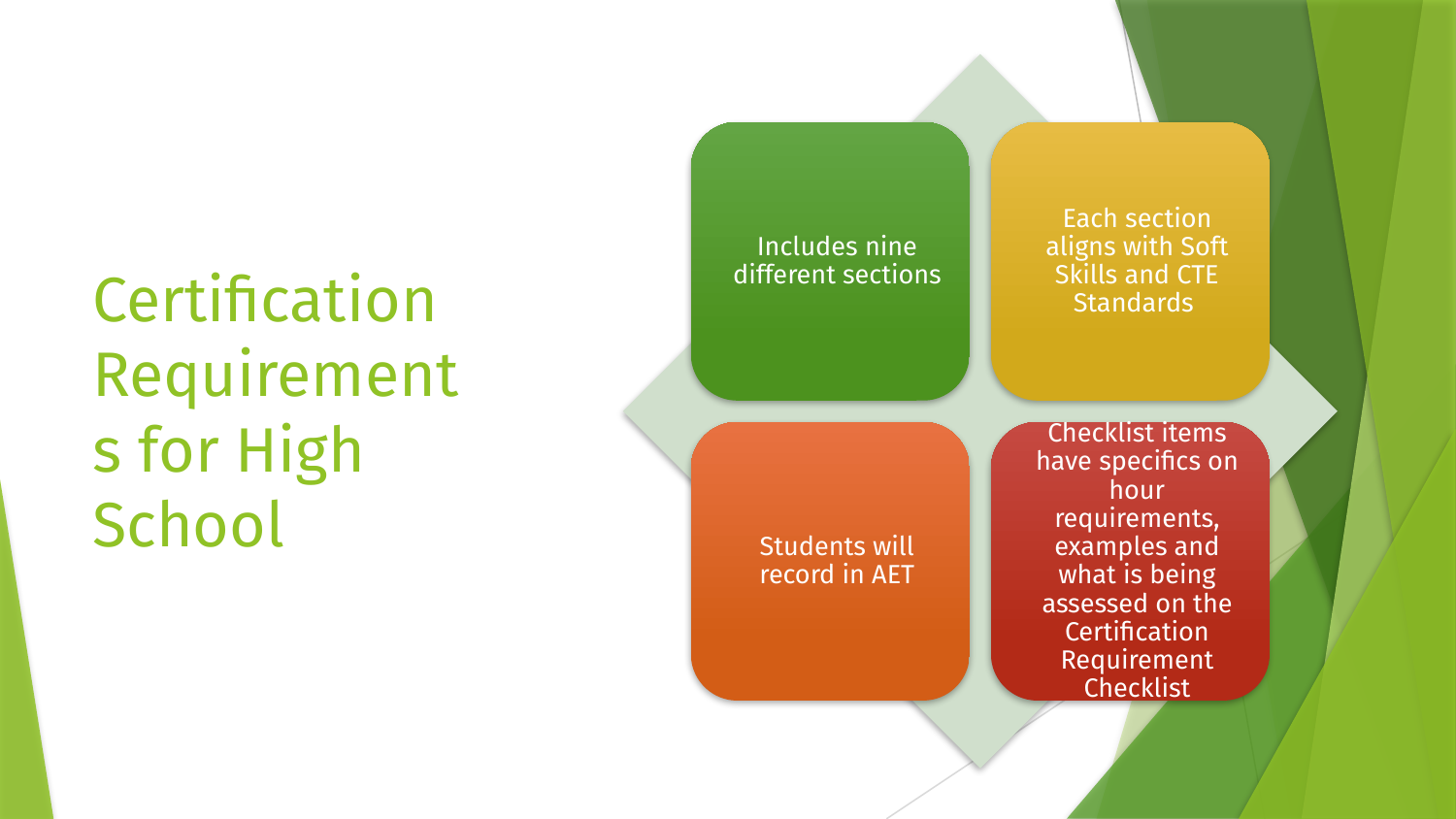

Includes nine different sections
Each section aligns with Soft Skills and CTE Standards
Students will record in AET
Checklist items have specifics on hour requirements, examples and what is being assessed on the Certification Requirement Checklist
# Certification Requirements for High School